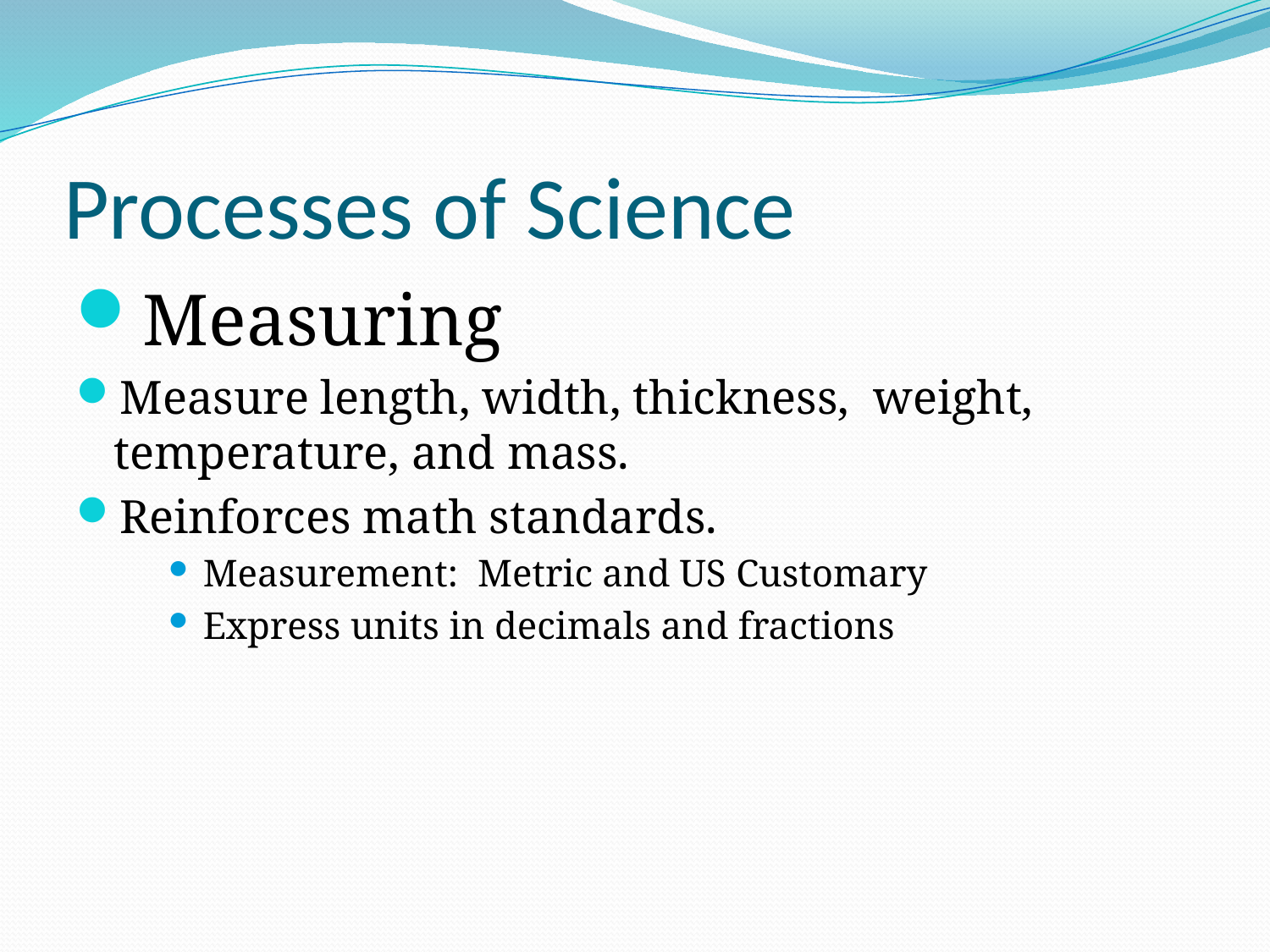

# Processes of Science
Measuring
Measure length, width, thickness,  weight, temperature, and mass.
Reinforces math standards.
Measurement:  Metric and US Customary
Express units in decimals and fractions